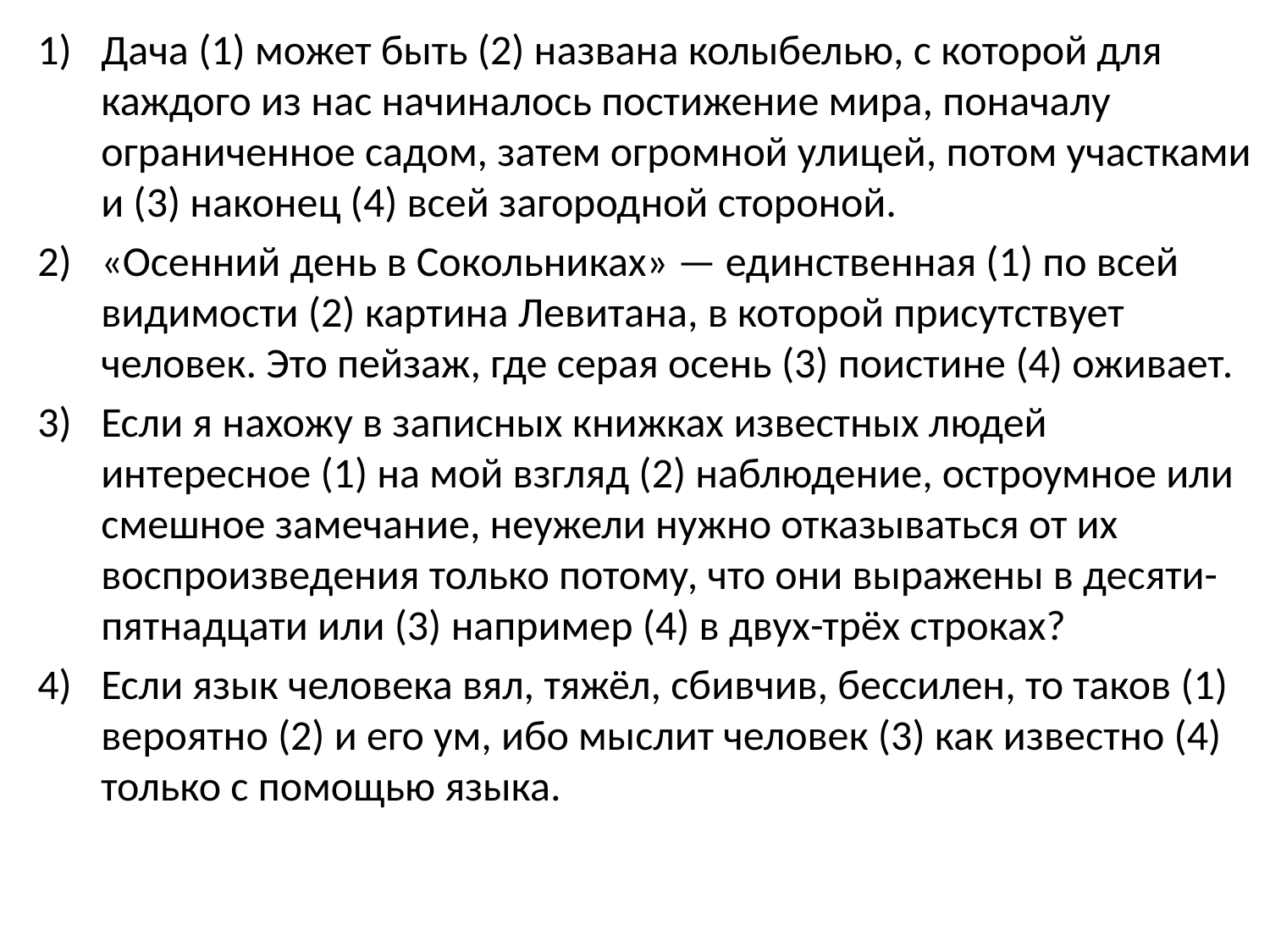

Дача (1) может быть (2) названа колыбелью, с которой для каждого из нас начиналось постижение мира, поначалу ограниченное садом, затем огромной улицей, потом участками и (3) наконец (4) всей загородной стороной.
«Осенний день в Сокольниках» — единственная (1) по всей видимости (2) картина Левитана, в которой присутствует человек. Это пейзаж, где серая осень (3) поистине (4) оживает.
Если я нахожу в записных книжках известных людей интересное (1) на мой взгляд (2) наблюдение, остроумное или смешное замечание, неужели нужно отказываться от их воспроизведения только потому, что они выражены в десяти-пятнадцати или (3) например (4) в двух-трёх строках?
Если язык человека вял, тяжёл, сбивчив, бессилен, то таков (1) вероятно (2) и его ум, ибо мыслит человек (3) как известно (4) только с помощью языка.
#